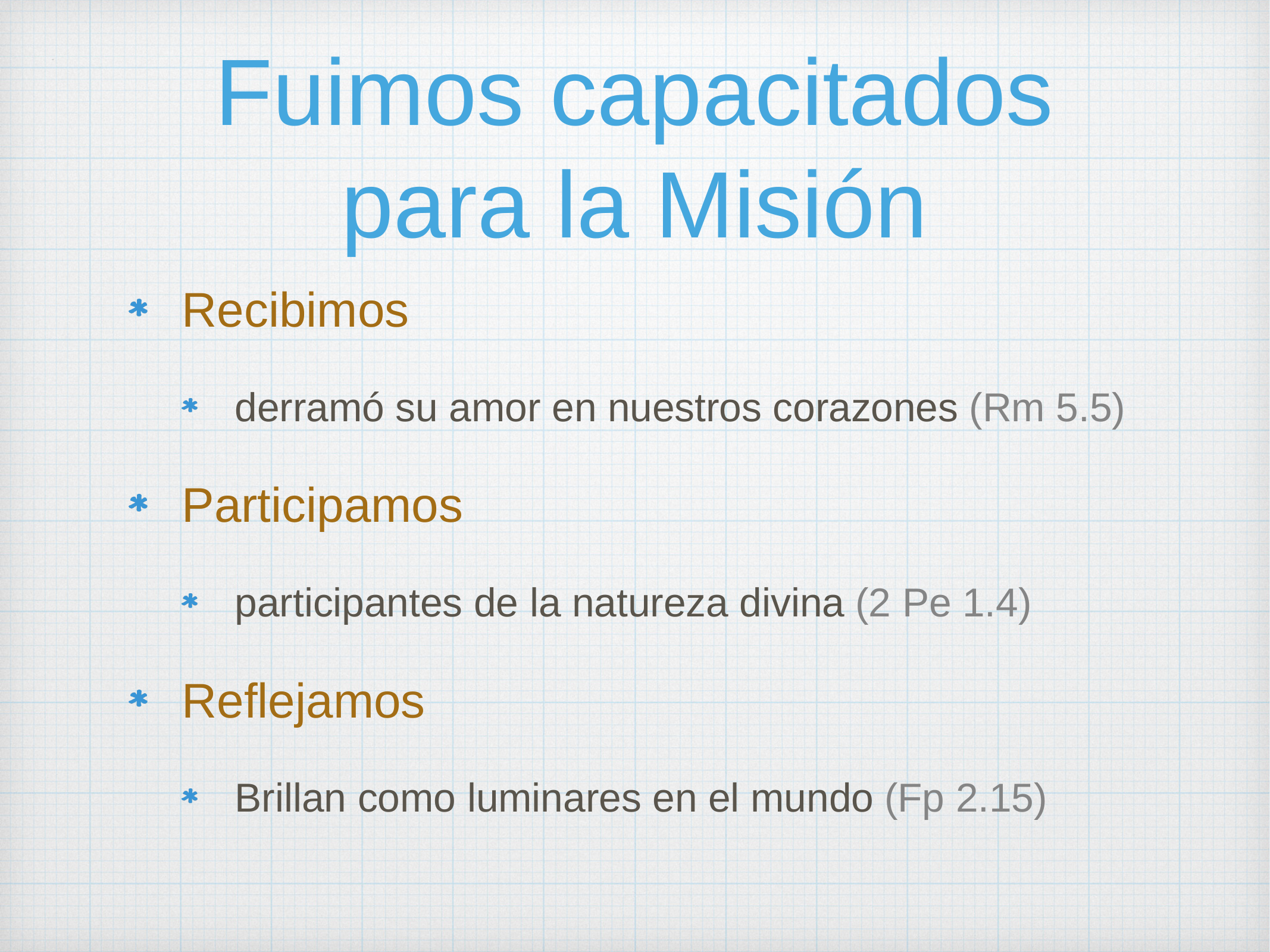

# Fuimos capacitados para la Misión
Recibimos
derramó su amor en nuestros corazones (Rm 5.5)
Participamos
participantes de la natureza divina (2 Pe 1.4)
Reflejamos
Brillan como luminares en el mundo (Fp 2.15)